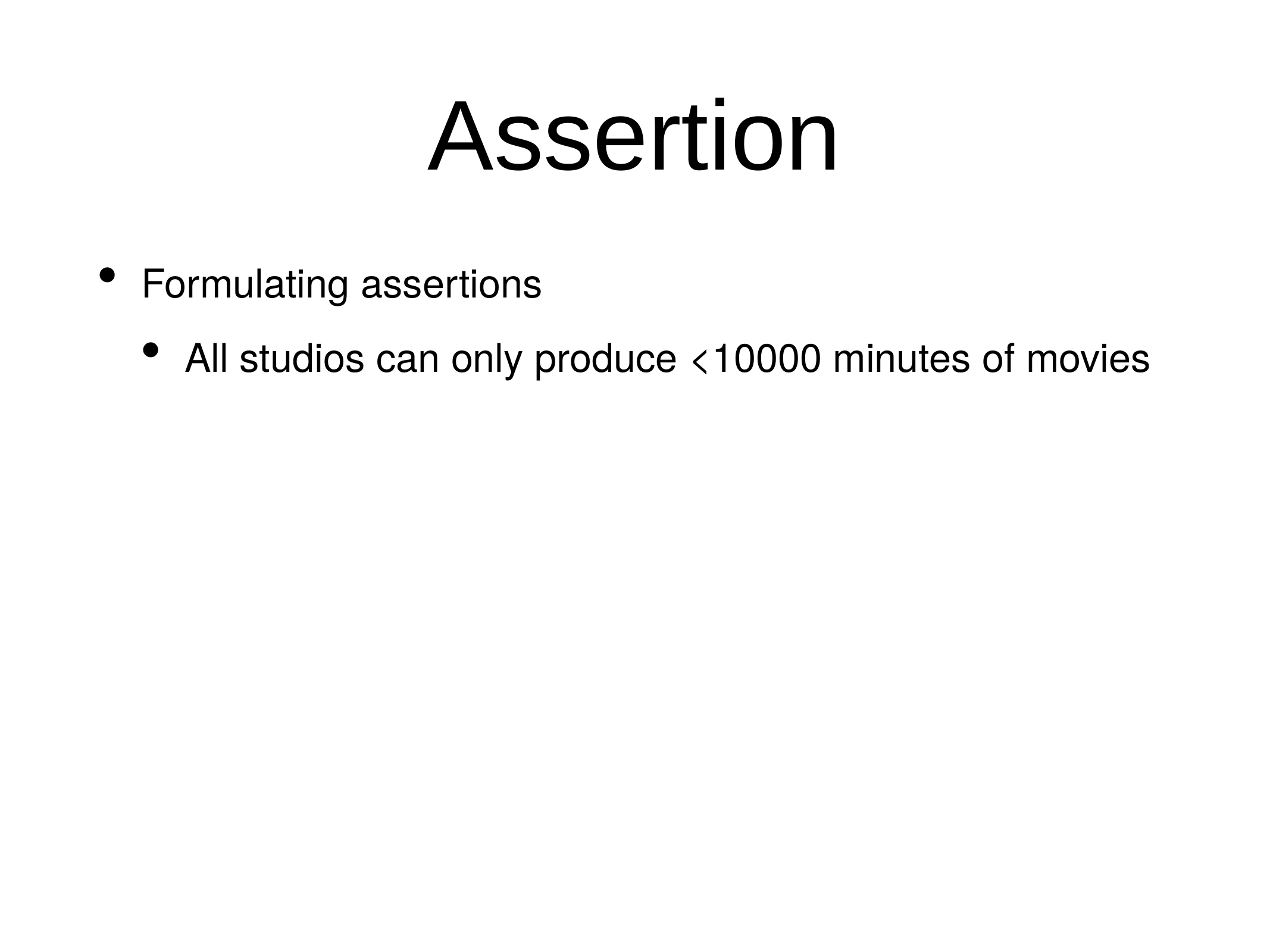

# Assertion
Formulating assertions
All studios can only produce <10000 minutes of movies